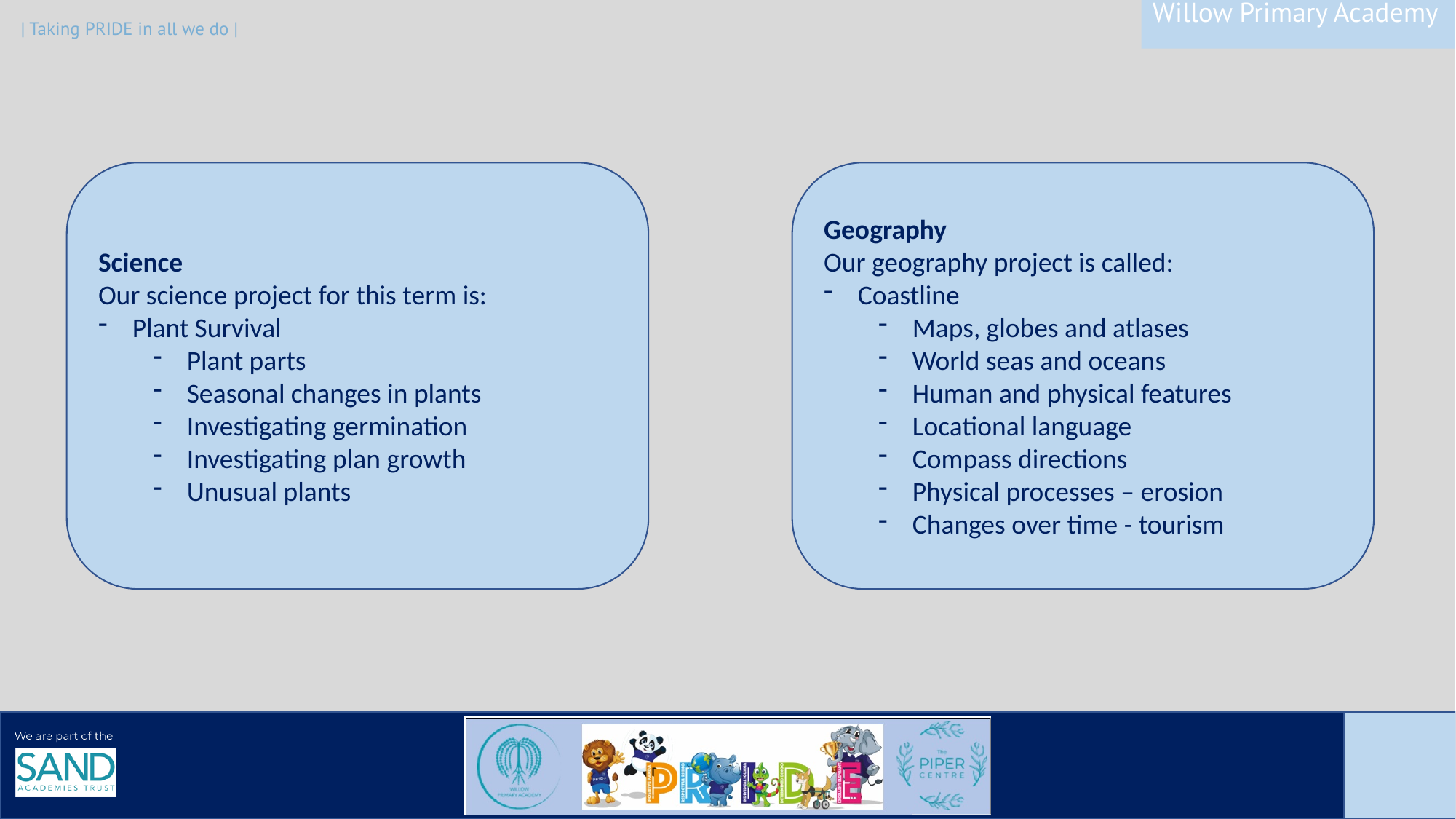

Science
Our science project for this term is:
Plant Survival
Plant parts
Seasonal changes in plants
Investigating germination
Investigating plan growth
Unusual plants
Geography
Our geography project is called:
Coastline
Maps, globes and atlases
World seas and oceans
Human and physical features
Locational language
Compass directions
Physical processes – erosion
Changes over time - tourism